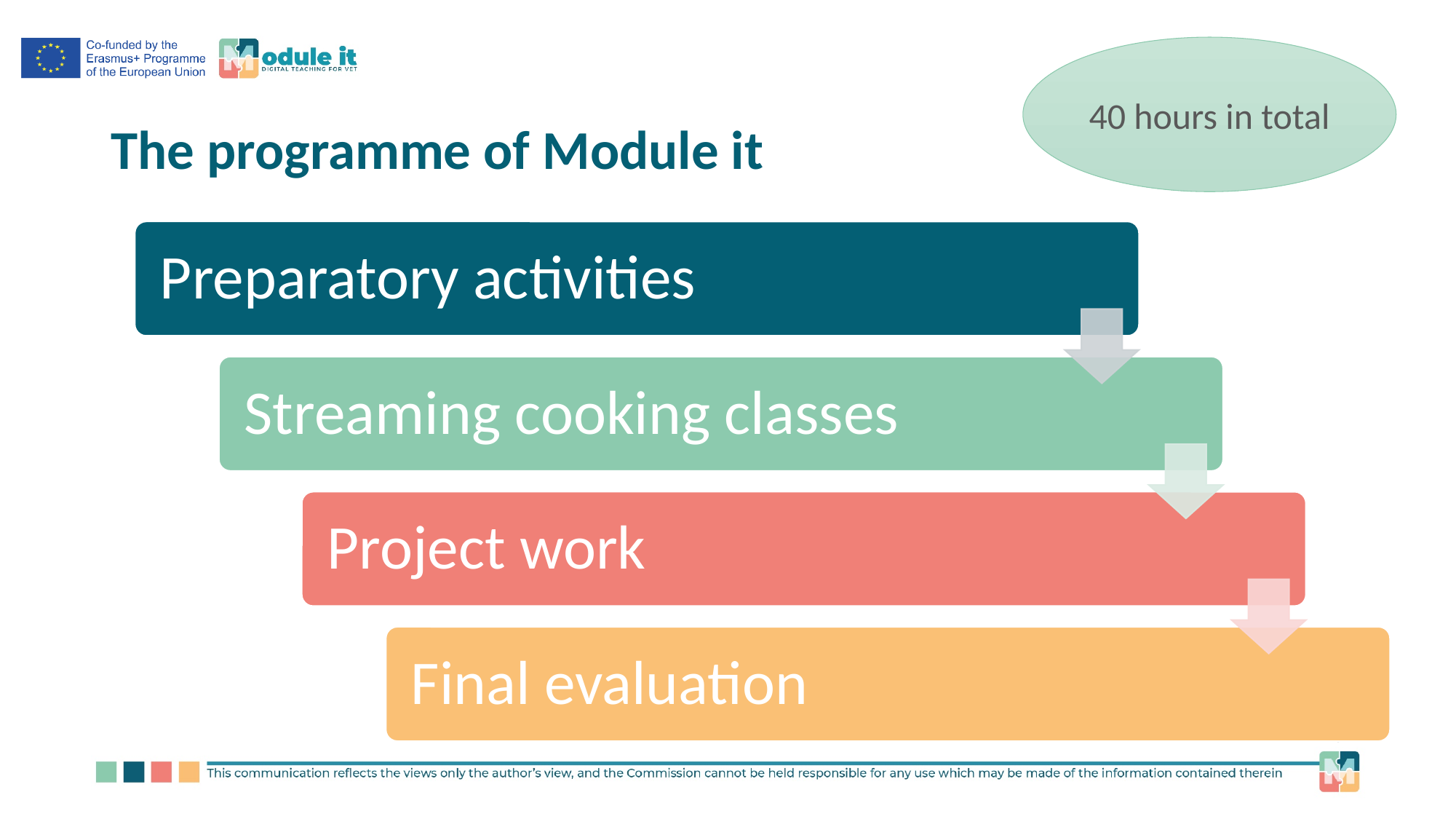

40 hours in total
# The programme of Module it

Preparatory activities
Streaming cooking classes
Project work
Final evaluation